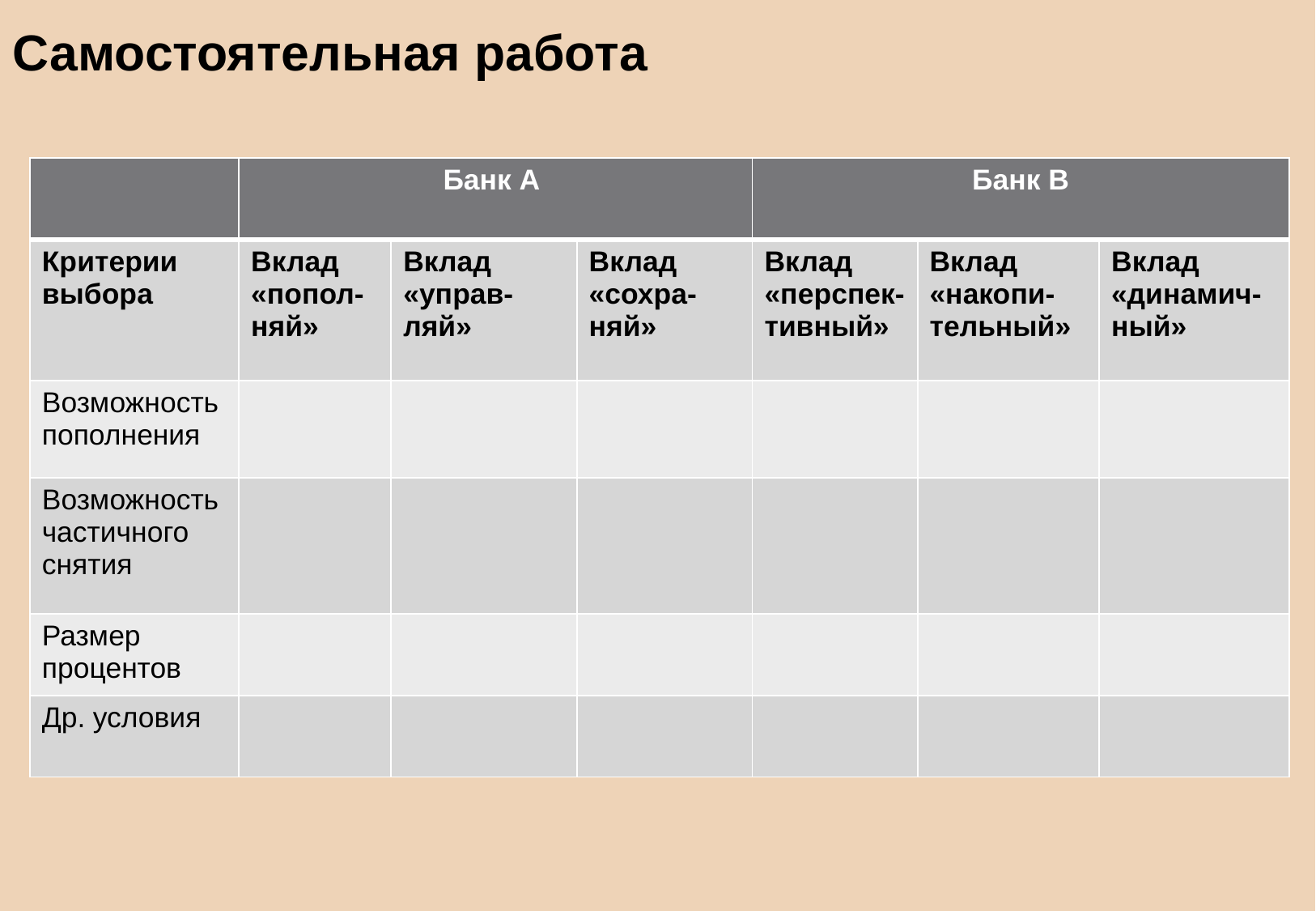

# Самостоятельная работа
|  | Банк А |  |  | Банк В |  |  |
| --- | --- | --- | --- | --- | --- | --- |
| Критерии выбора | Вклад «попол- няй» | Вклад «управ- ляй» | Вклад «сохра- няй» | Вклад «перспек-тивный» | Вклад «накопи-тельный» | Вклад «динамич- ный» |
| Возможность пополнения |  |  |  |  |  |  |
| Возможность частичного снятия |  |  |  |  |  |  |
| Размер процентов |  |  |  |  |  |  |
| Др. условия |  |  |  |  |  |  |